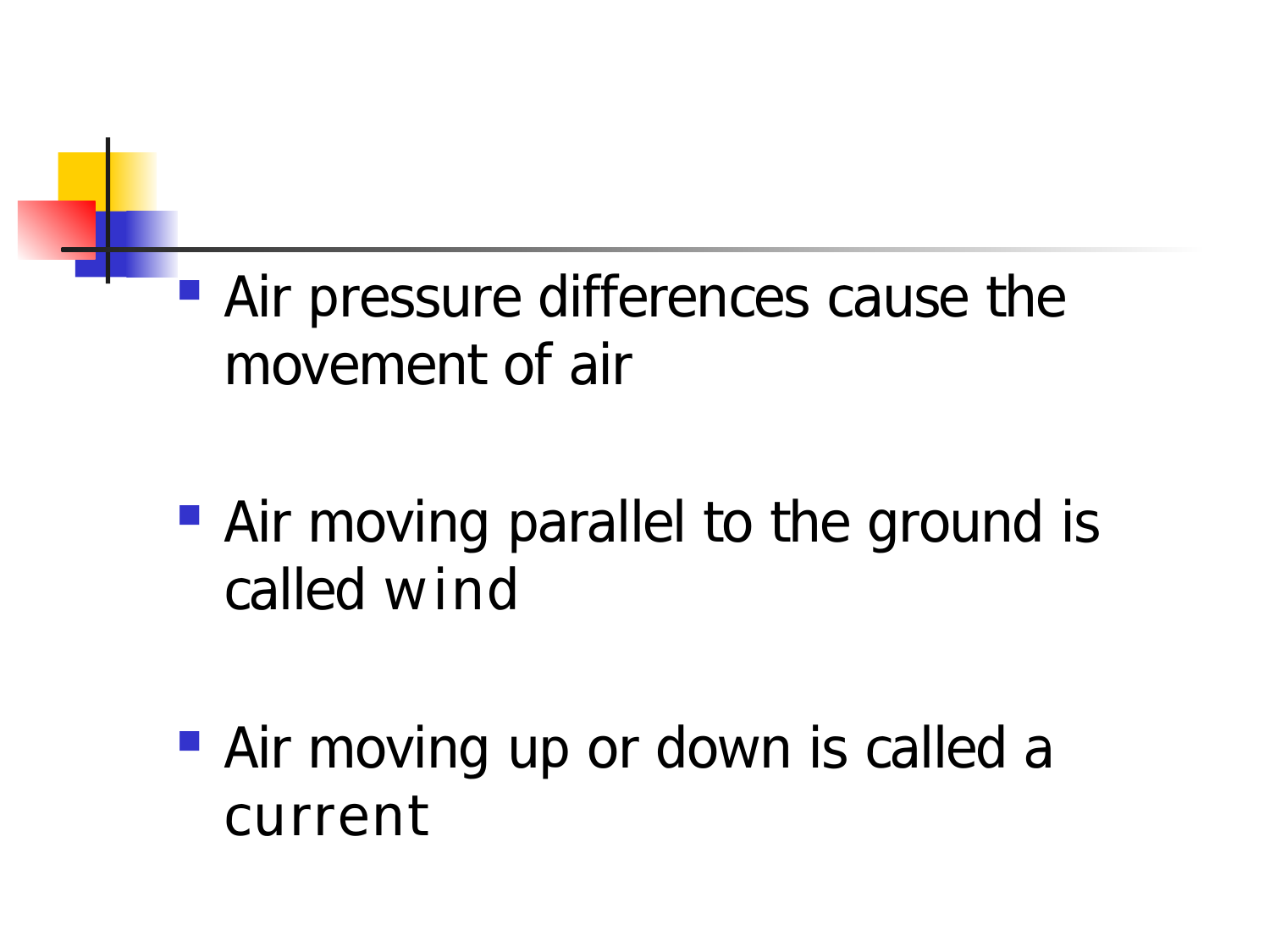

Air pressure differences cause the movement of air

Air moving parallel to the ground is called wind

Air moving up or down is called a current